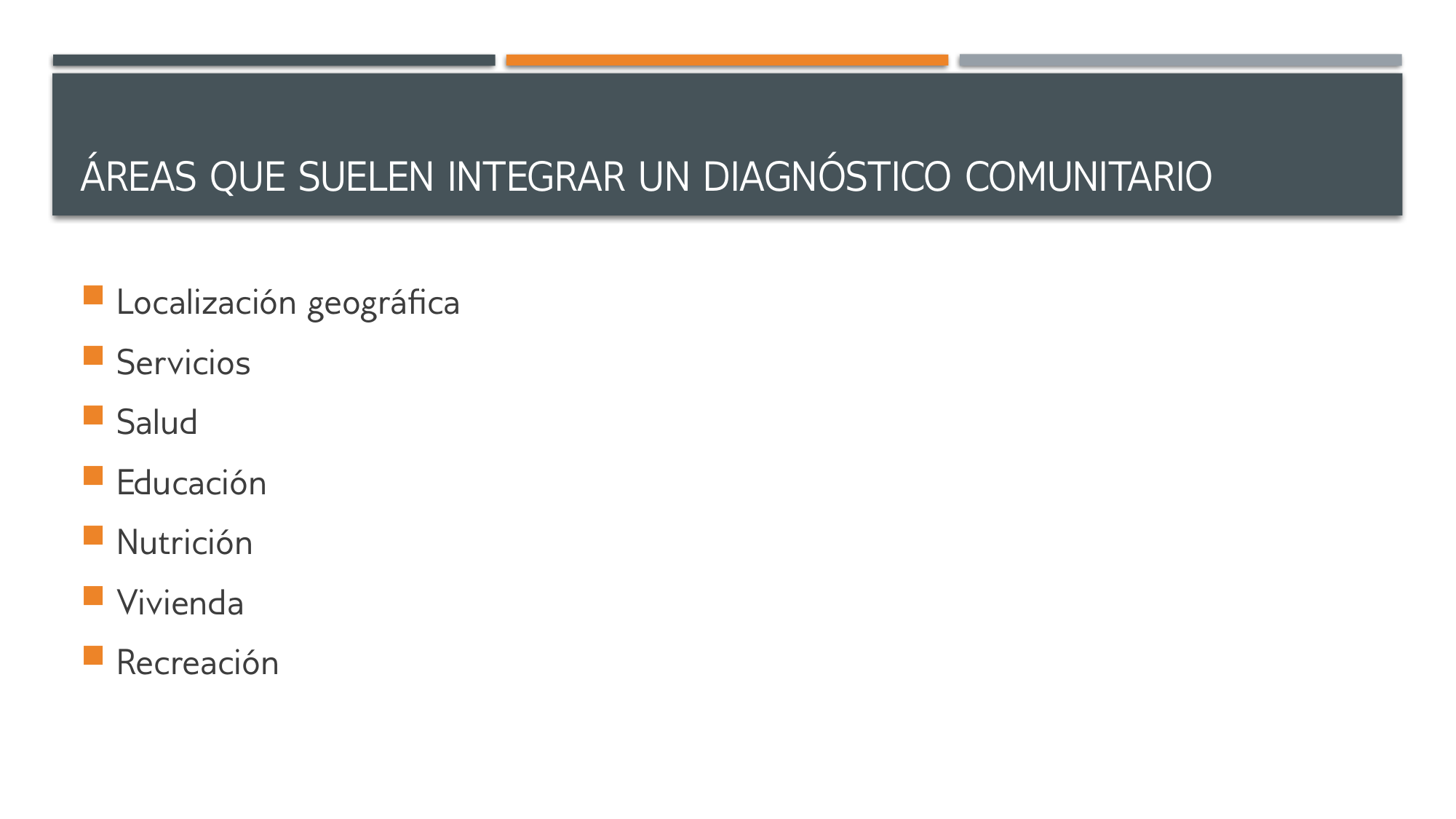

# Áreas que suelen integrar un diagnóstico comunitario
Localización geográfica
Servicios
Salud
Educación
Nutrición
Vivienda
Recreación